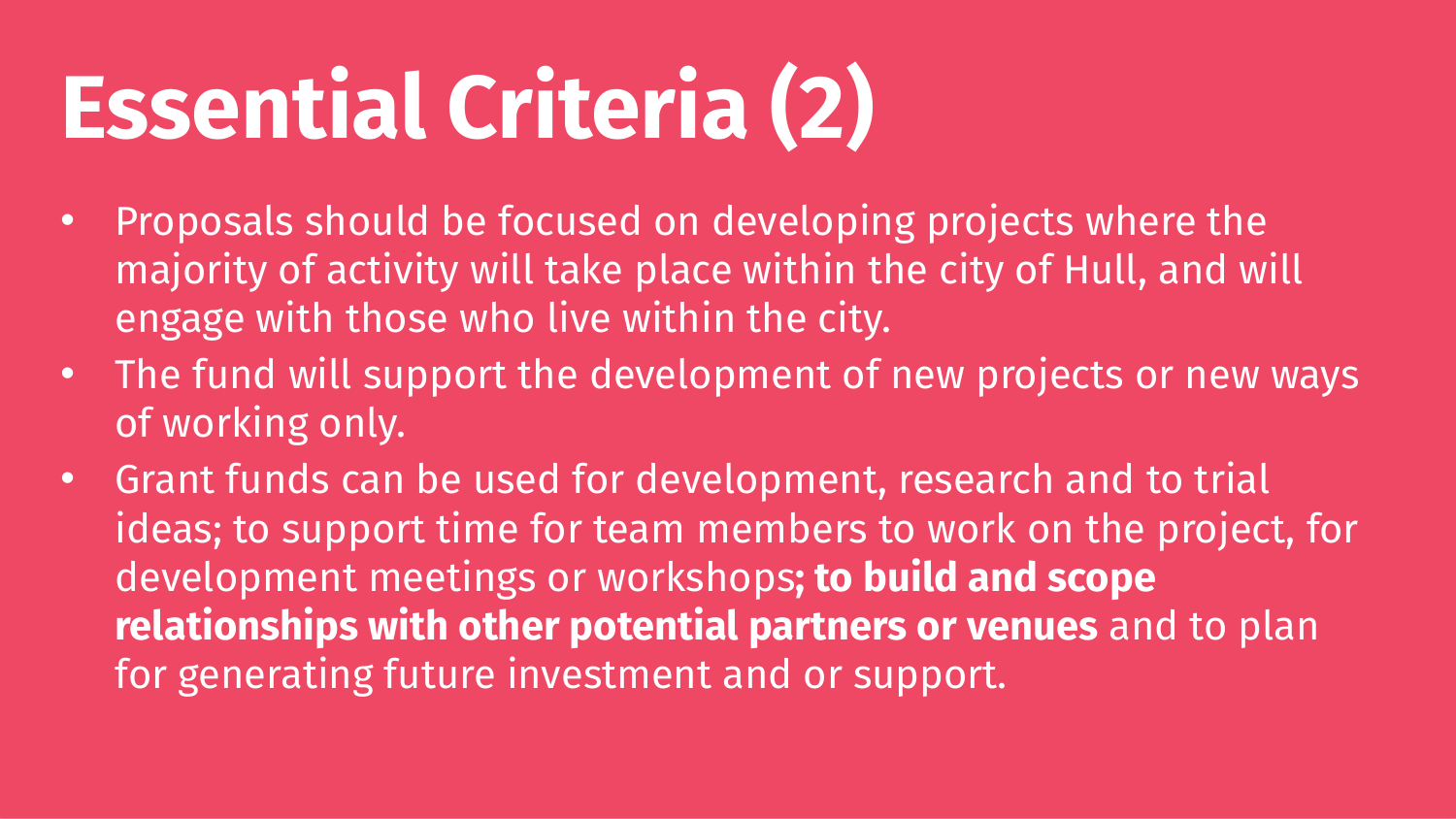

Essential Criteria (2)
Proposals should be focused on developing projects where the majority of activity will take place within the city of Hull, and will engage with those who live within the city.
The fund will support the development of new projects or new ways of working only.
Grant funds can be used for development, research and to trial ideas; to support time for team members to work on the project, for development meetings or workshops; to build and scope relationships with other potential partners or venues and to plan for generating future investment and or support.